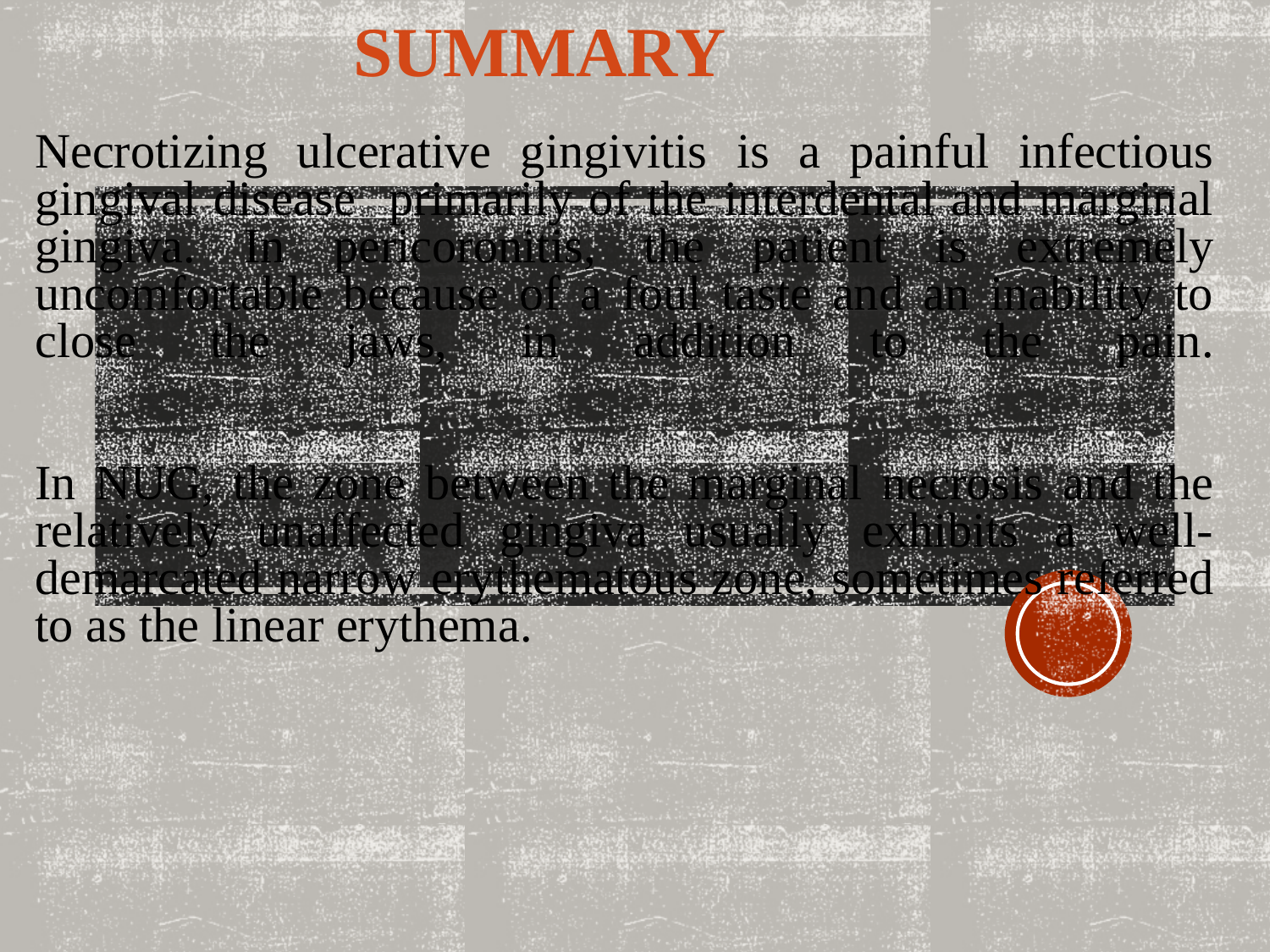

SUMMARY
# Necrotizing ulcerative gingivitis is a painful infectious gingival disease  primarily of the interdental and marginal gingiva. In pericoronitis, the patient is extremely uncomfortable because of a foul taste and an inability to close the jaws, in addition to the pain. In NUG, the zone between the marginal necrosis and the relatively unaffected gingiva usually exhibits a well-demarcated narrow erythematous zone, sometimes referred to as the linear erythema.